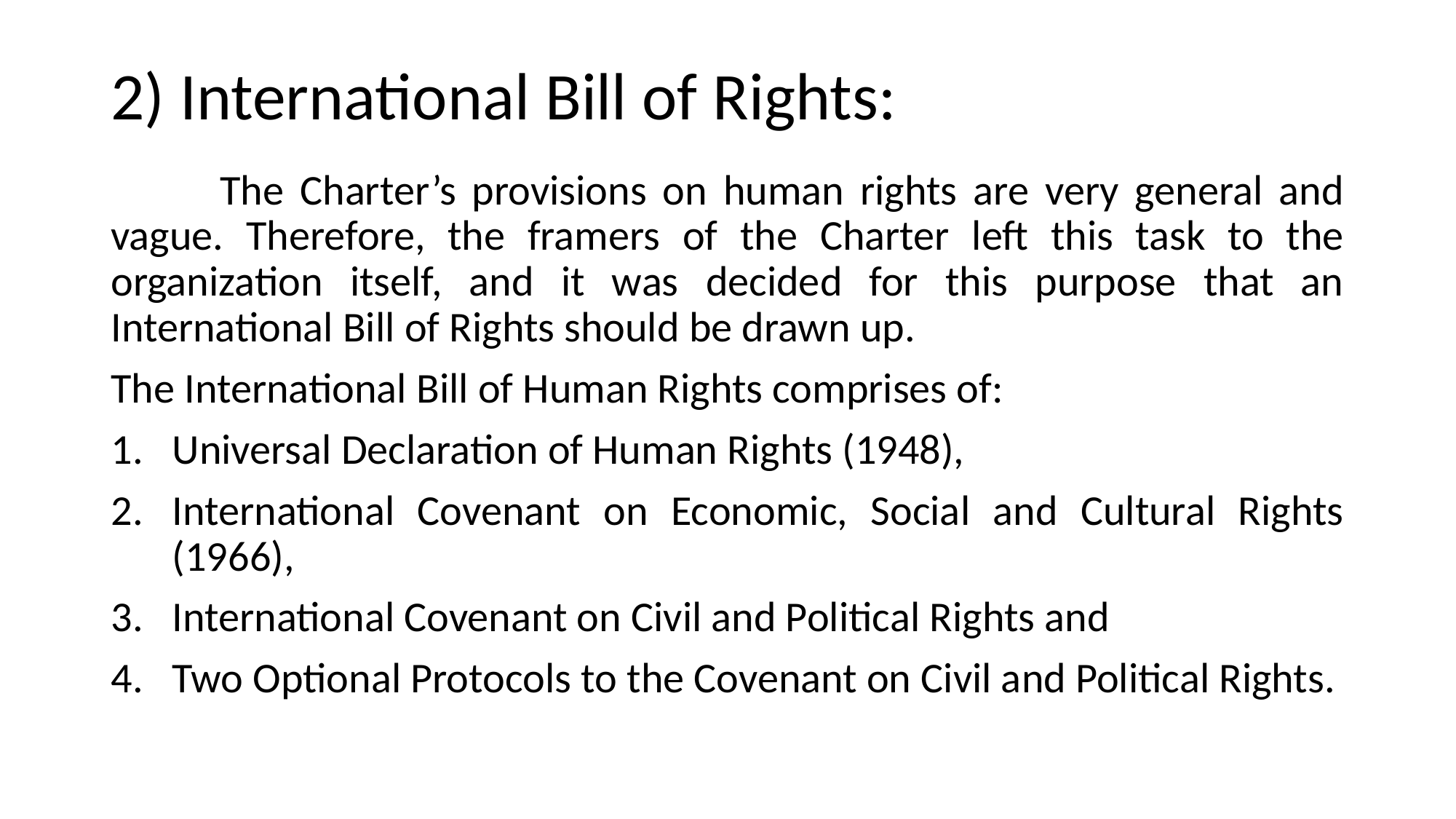

# 2) International Bill of Rights:
	The Charter’s provisions on human rights are very general and vague. Therefore, the framers of the Charter left this task to the organization itself, and it was decided for this purpose that an International Bill of Rights should be drawn up.
The International Bill of Human Rights comprises of:
Universal Declaration of Human Rights (1948),
International Covenant on Economic, Social and Cultural Rights (1966),
International Covenant on Civil and Political Rights and
Two Optional Protocols to the Covenant on Civil and Political Rights.